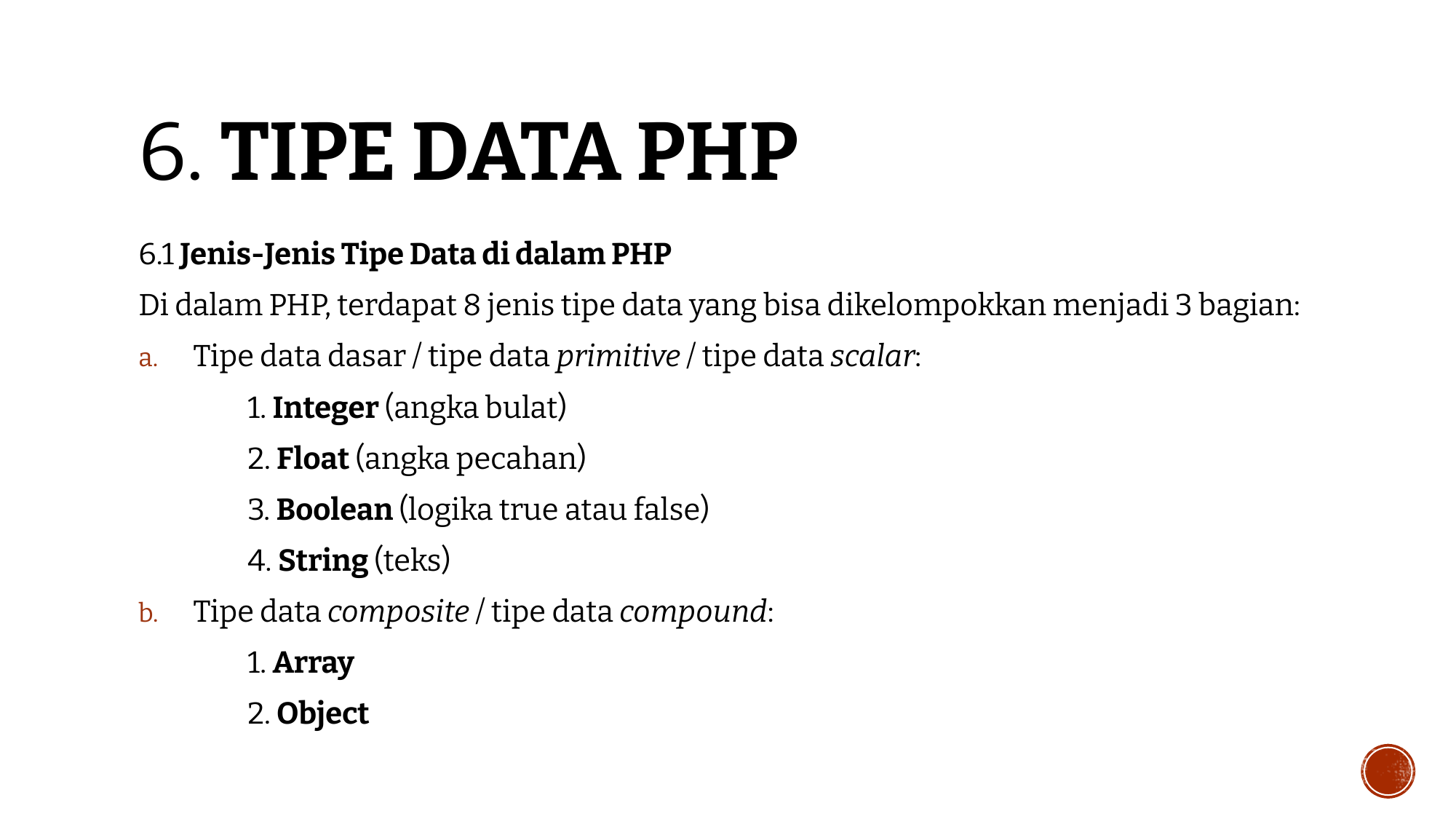

# 6. Tipe Data PHP
6.1 Jenis-Jenis Tipe Data di dalam PHP
Di dalam PHP, terdapat 8 jenis tipe data yang bisa dikelompokkan menjadi 3 bagian:
Tipe data dasar / tipe data primitive / tipe data scalar:
	1. Integer (angka bulat)
	2. Float (angka pecahan)
	3. Boolean (logika true atau false)
	4. String (teks)
Tipe data composite / tipe data compound:
	1. Array
	2. Object